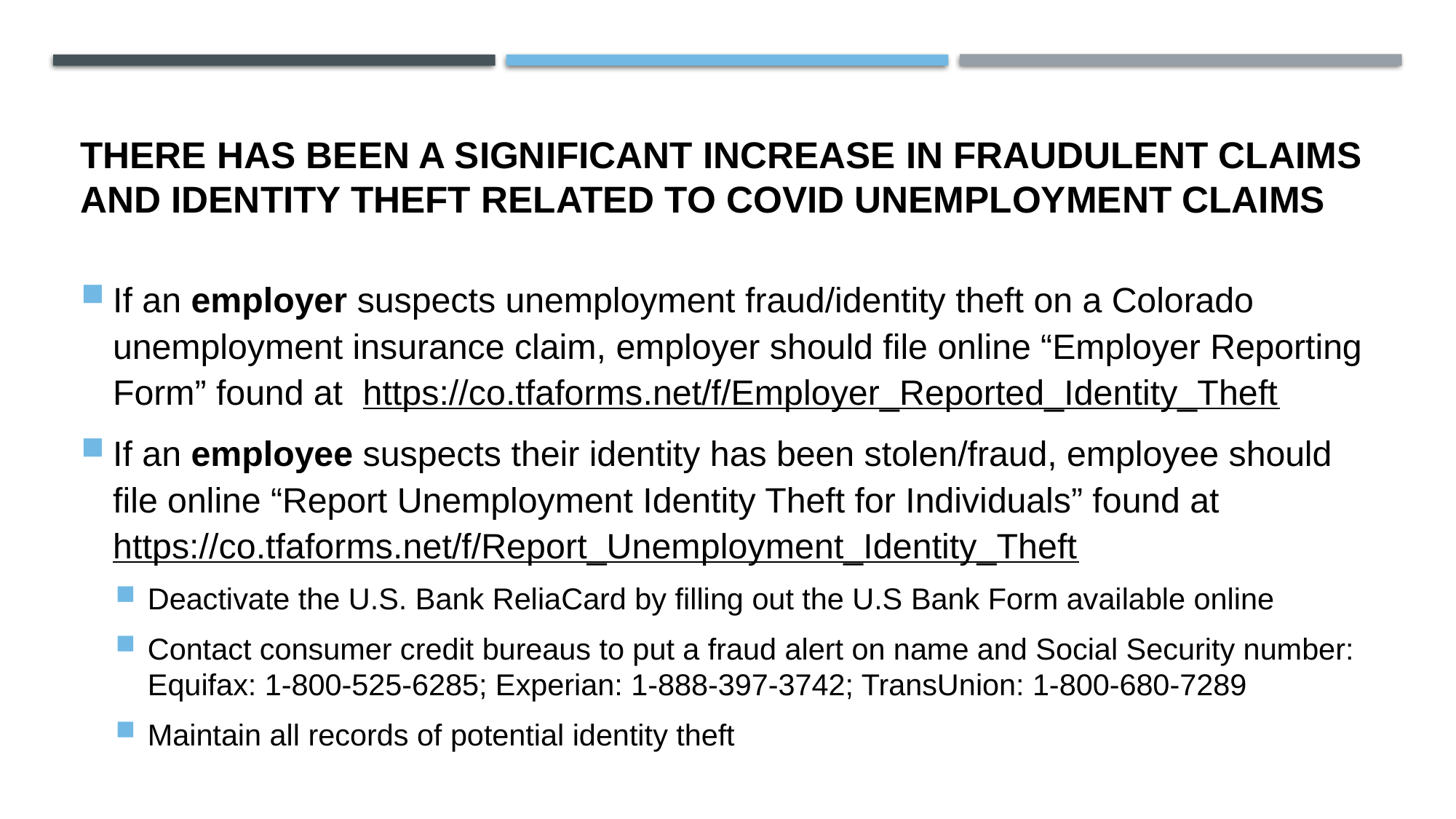

# There has been a significant increase in fraudulent claims and identity theft related to covid unemployment claims
If an employer suspects unemployment fraud/identity theft on a Colorado unemployment insurance claim, employer should file online “Employer Reporting Form” found at  https://co.tfaforms.net/f/Employer_Reported_Identity_Theft
If an employee suspects their identity has been stolen/fraud, employee should file online “Report Unemployment Identity Theft for Individuals” found at https://co.tfaforms.net/f/Report_Unemployment_Identity_Theft
Deactivate the U.S. Bank ReliaCard by filling out the U.S Bank Form available online
Contact consumer credit bureaus to put a fraud alert on name and Social Security number: Equifax: 1-800-525-6285; Experian: 1-888-397-3742; TransUnion: 1-800-680-7289
Maintain all records of potential identity theft